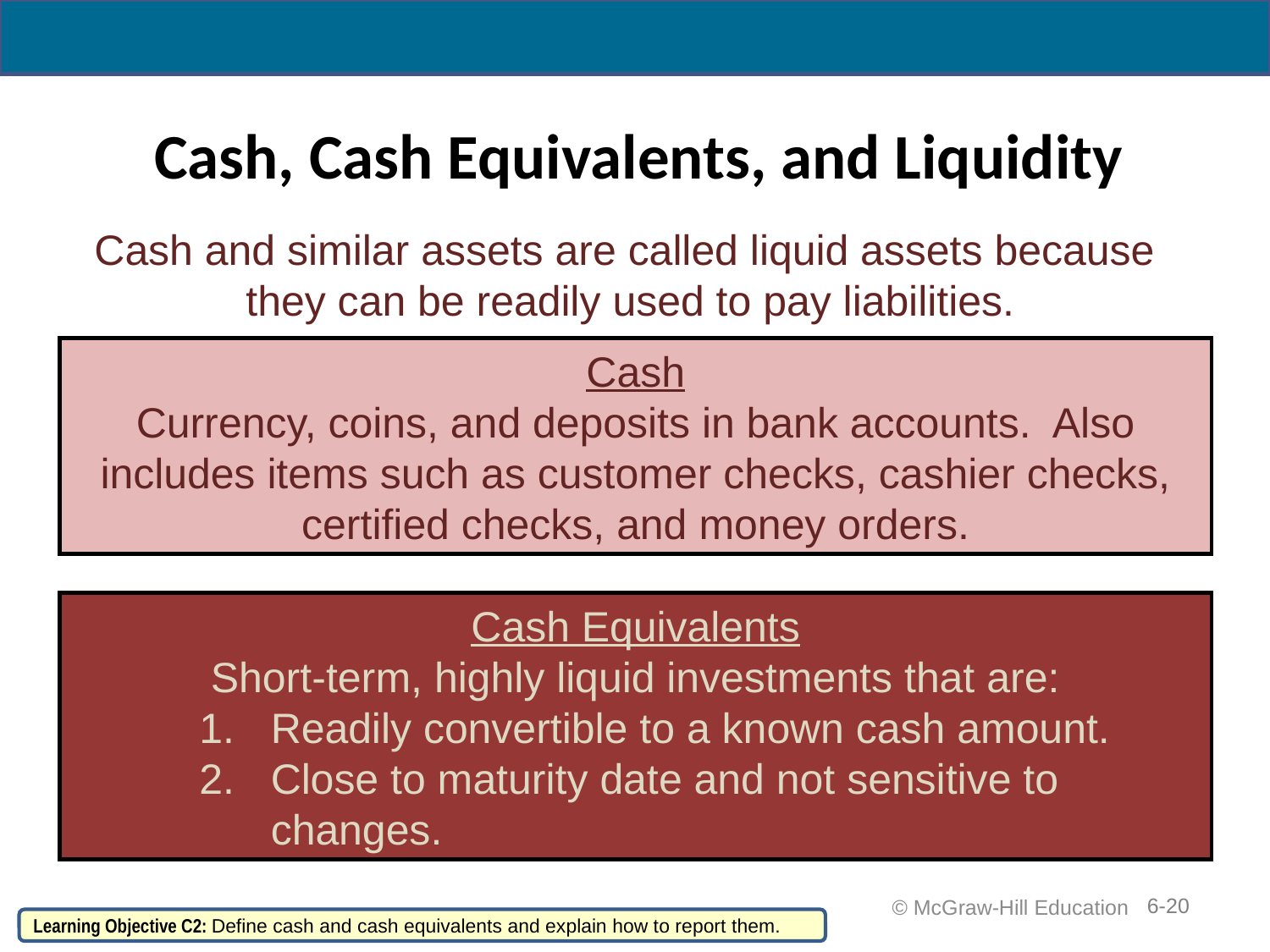

# Cash, Cash Equivalents, and Liquidity
Cash and similar assets are called liquid assets because
they can be readily used to pay liabilities.
Cash
Currency, coins, and deposits in bank accounts.  Also includes items such as customer checks, cashier checks, certified checks, and money orders.
Cash Equivalents
Short-term, highly liquid investments that are:
Readily convertible to a known cash amount.
Close to maturity date and not sensitive to  changes.
6-20
 © McGraw-Hill Education
Learning Objective C2: Define cash and cash equivalents and explain how to report them.